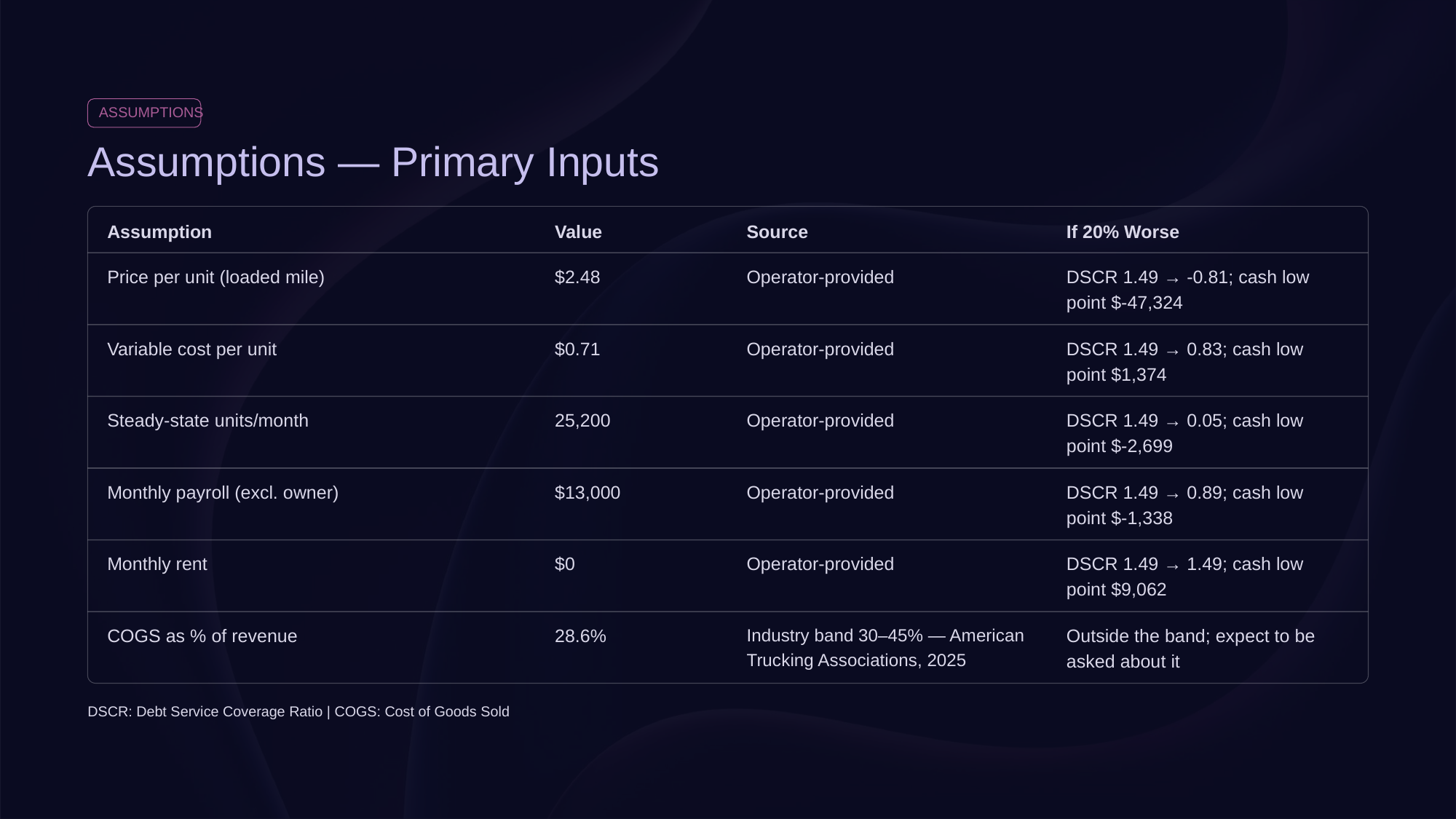

ASSUMPTIONS
Assumptions — Primary Inputs

Assumption
Value
Source
If 20% Worse

Price per unit (loaded mile)
$2.48
Operator-provided
DSCR 1.49 → -0.81; cash low point $-47,324

Variable cost per unit
$0.71
Operator-provided
DSCR 1.49 → 0.83; cash low point $1,374

Steady-state units/month
25,200
Operator-provided
DSCR 1.49 → 0.05; cash low point $-2,699

Monthly payroll (excl. owner)
$13,000
Operator-provided
DSCR 1.49 → 0.89; cash low point $-1,338

Monthly rent
$0
Operator-provided
DSCR 1.49 → 1.49; cash low point $9,062

COGS as % of revenue
28.6%
Industry band 30–45% — American Trucking Associations, 2025
Outside the band; expect to be asked about it
DSCR: Debt Service Coverage Ratio | COGS: Cost of Goods Sold